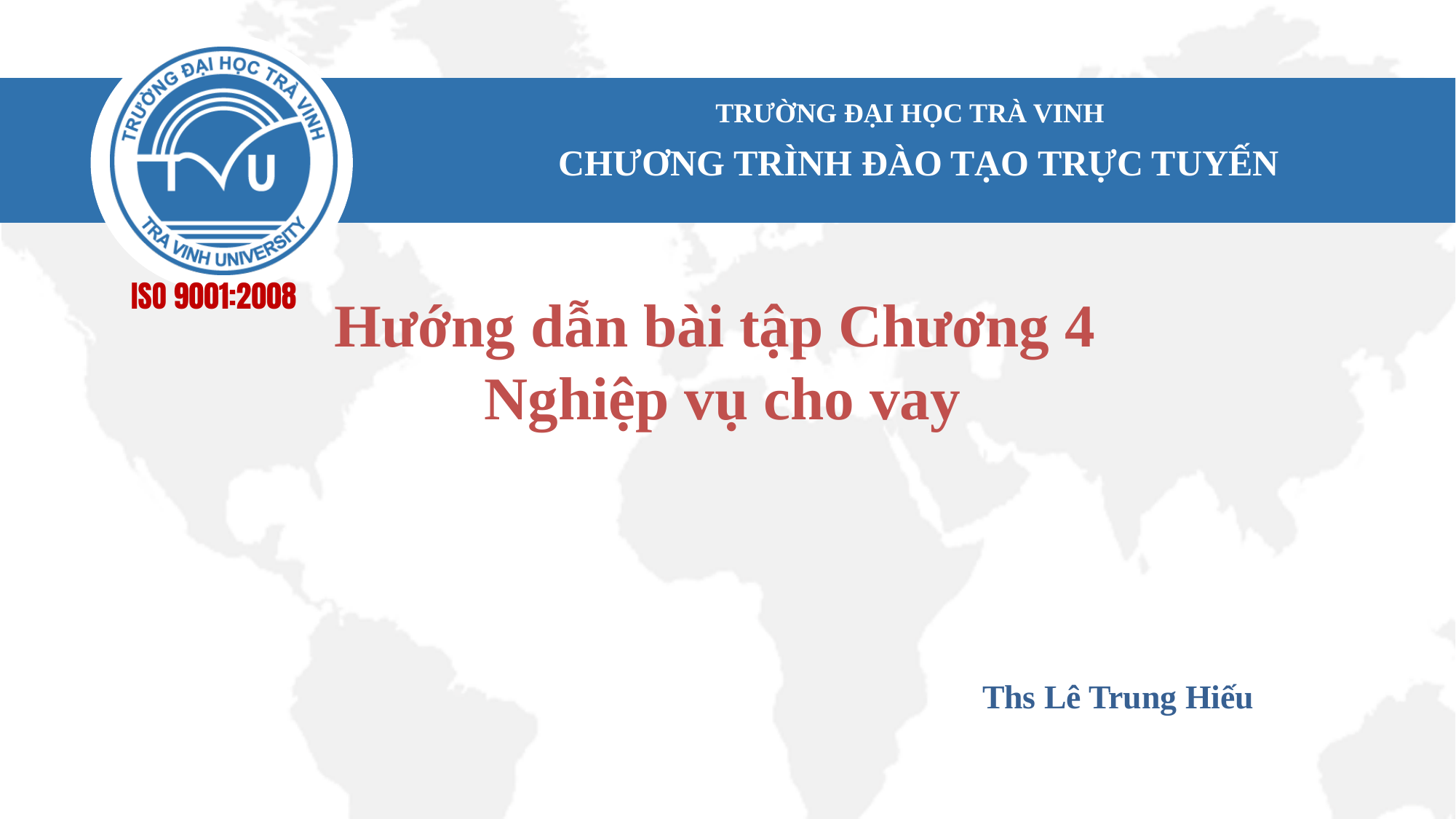

# Hướng dẫn bài tập Chương 4 Nghiệp vụ cho vay
Ths Lê Trung Hiếu